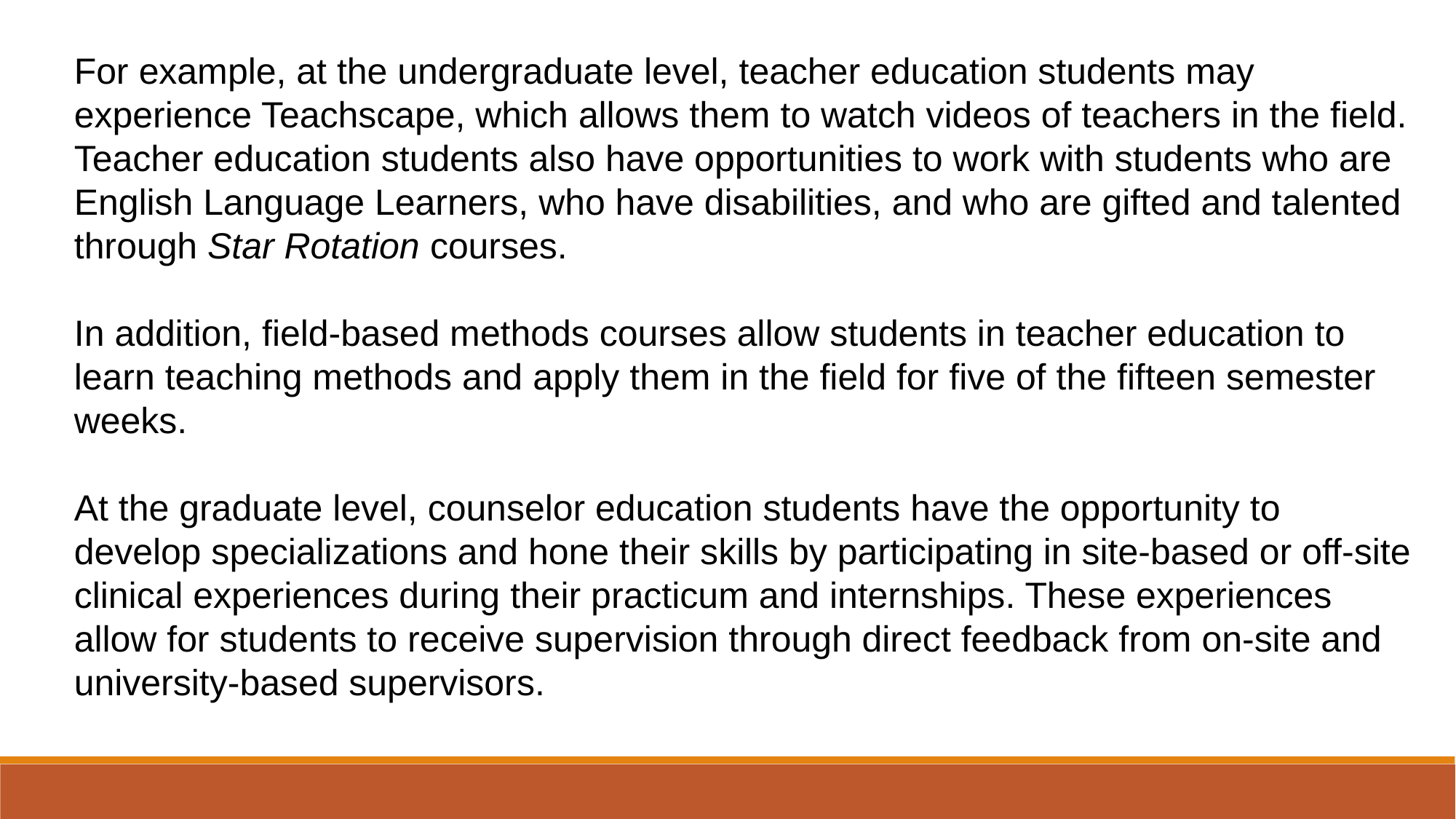

For example, at the undergraduate level, teacher education students may experience Teachscape, which allows them to watch videos of teachers in the field. Teacher education students also have opportunities to work with students who are English Language Learners, who have disabilities, and who are gifted and talented through Star Rotation courses.

In addition, field-based methods courses allow students in teacher education to learn teaching methods and apply them in the field for five of the fifteen semester weeks.

At the graduate level, counselor education students have the opportunity to develop specializations and hone their skills by participating in site-based or off-site clinical experiences during their practicum and internships. These experiences allow for students to receive supervision through direct feedback from on-site and university-based supervisors.